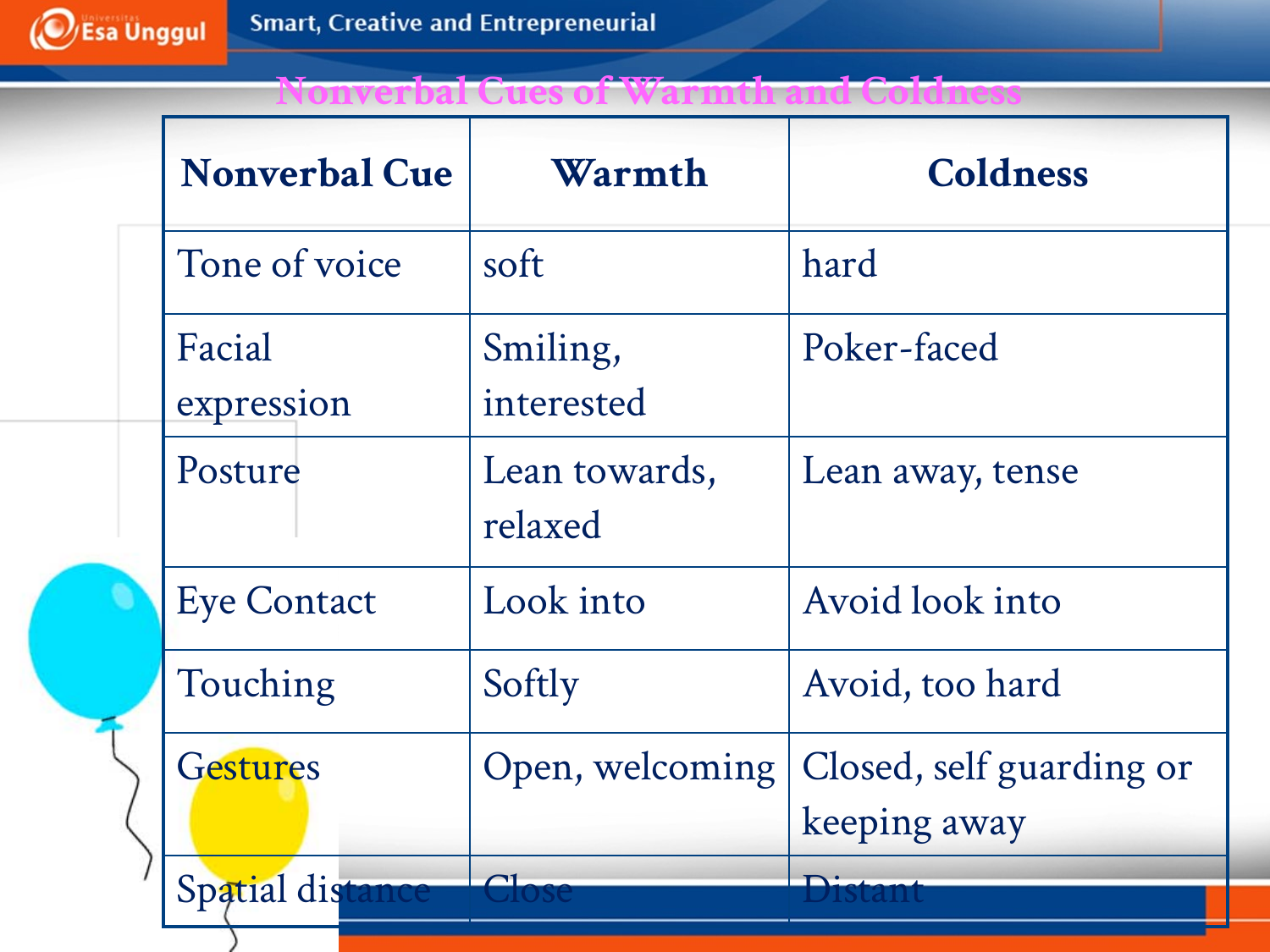

Nonverbal Cues of Warmth and Coldness
| Nonverbal Cue | Warmth | Coldness |
| --- | --- | --- |
| Tone of voice | soft | hard |
| Facial expression | Smiling, interested | Poker-faced |
| Posture | Lean towards, relaxed | Lean away, tense |
| Eye Contact | Look into | Avoid look into |
| Touching | Softly | Avoid, too hard |
| Gestures | Open, welcoming | Closed, self guarding or keeping away |
| Spatial distance | Close | Distant |